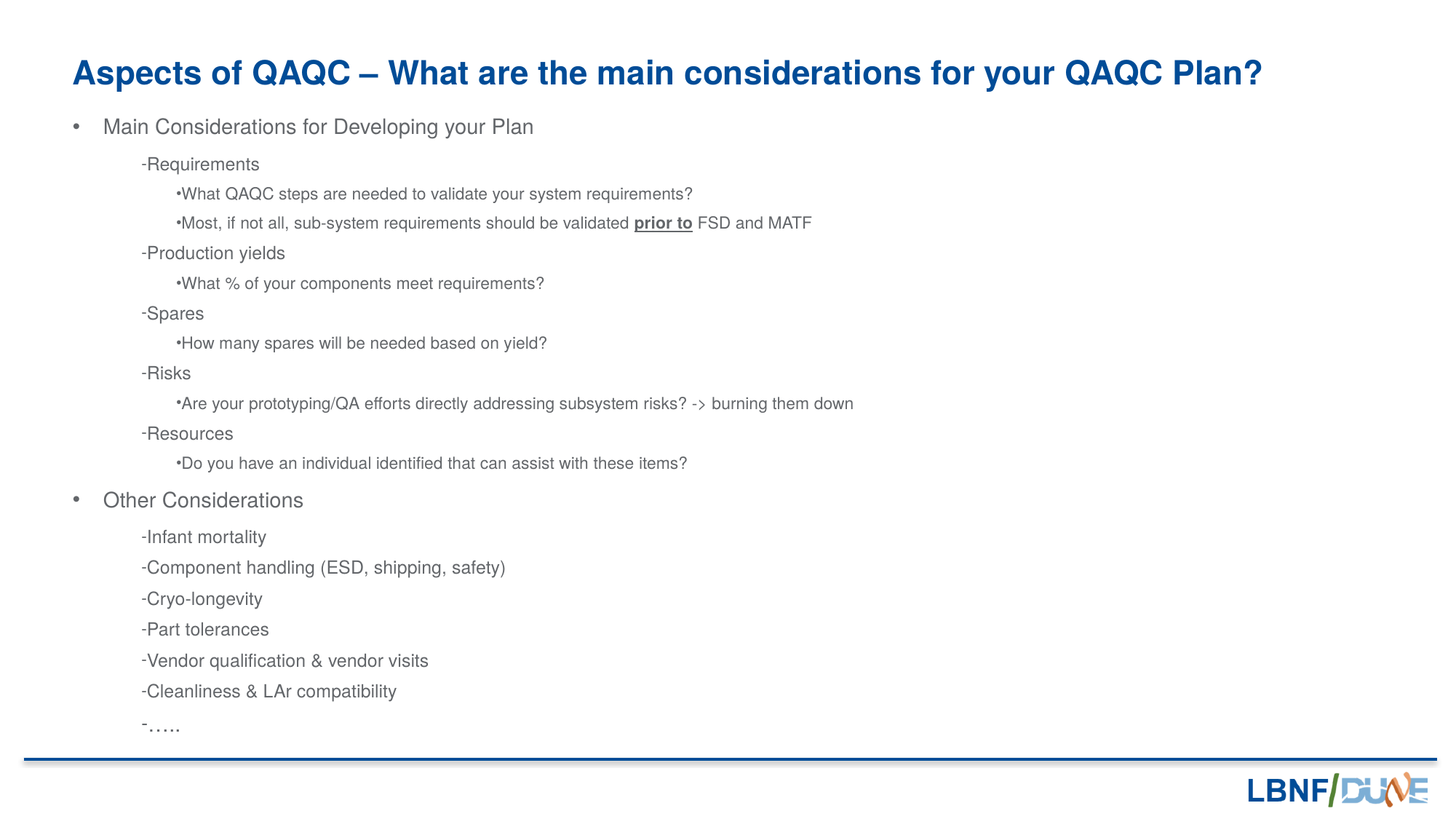

# Aspects of QAQC – What are the main considerations for your QAQC Plan?
Main Considerations for Developing your Plan
Requirements
What QAQC steps are needed to validate your system requirements?
Most, if not all, sub-system requirements should be validated prior to FSD and MATF
Production yields
What % of your components meet requirements?
Spares
How many spares will be needed based on yield?
Risks
Are your prototyping/QA efforts directly addressing subsystem risks? -> burning them down
Resources
Do you have an individual identified that can assist with these items?
Other Considerations
Infant mortality
Component handling (ESD, shipping, safety)
Cryo-longevity
Part tolerances
Vendor qualification & vendor visits
Cleanliness & LAr compatibility
…..